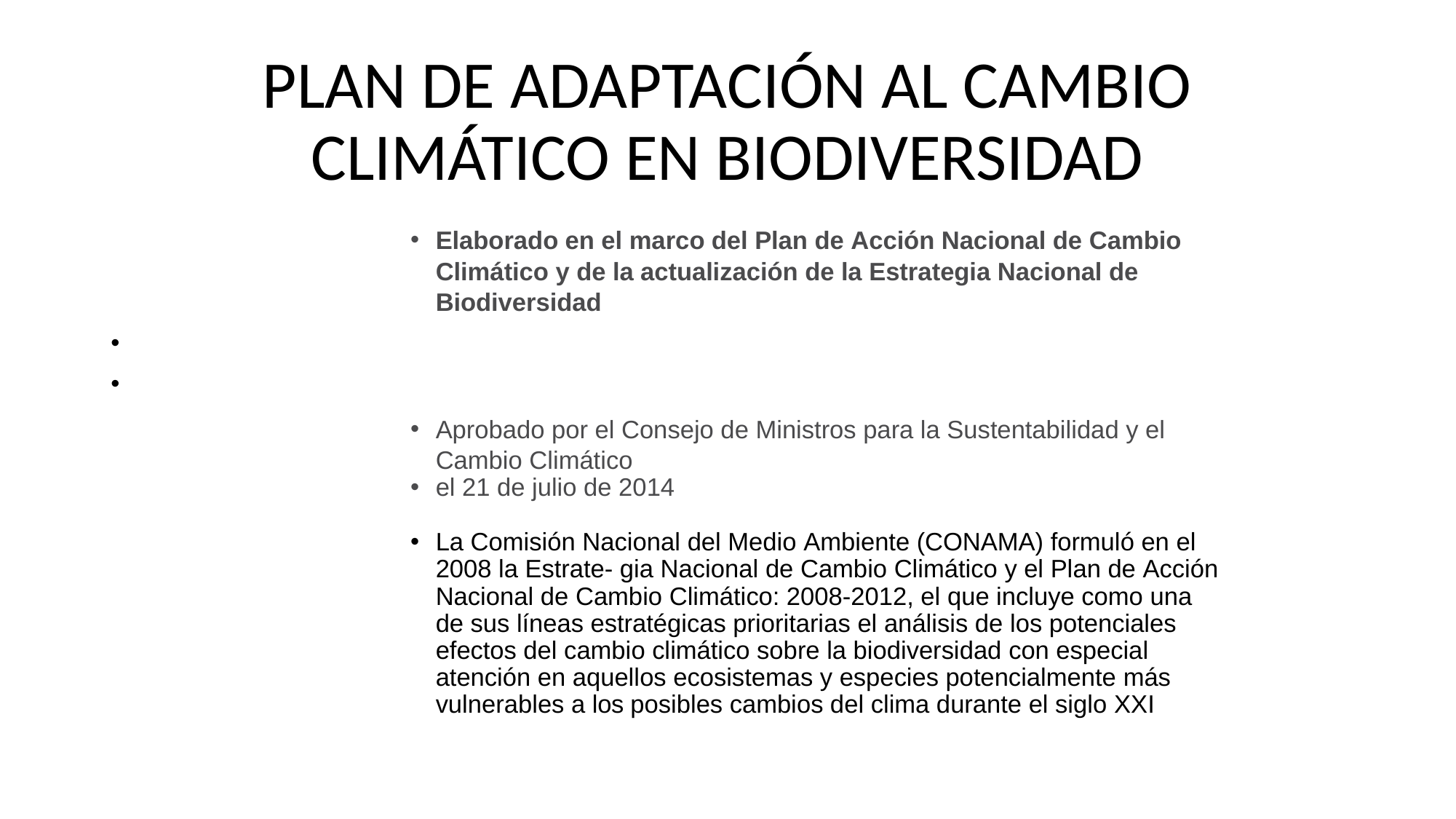

# PLAN DE ADAPTACIÓN AL CAMBIO CLIMÁTICO EN BIODIVERSIDAD
Elaborado en el marco del Plan de Acción Nacional de Cambio Climático y de la actualización de la Estrategia Nacional de Biodiversidad

Aprobado por el Consejo de Ministros para la Sustentabilidad y el Cambio Climático
el 21 de julio de 2014

La Comisión Nacional del Medio Ambiente (CONAMA) formuló en el 2008 la Estrate- gia Nacional de Cambio Climático y el Plan de Acción Nacional de Cambio Climático: 2008-2012, el que incluye como una de sus líneas estratégicas prioritarias el análisis de los potenciales efectos del cambio climático sobre la biodiversidad con especial atención en aquellos ecosistemas y especies potencialmente más vulnerables a los posibles cambios del clima durante el siglo XXI